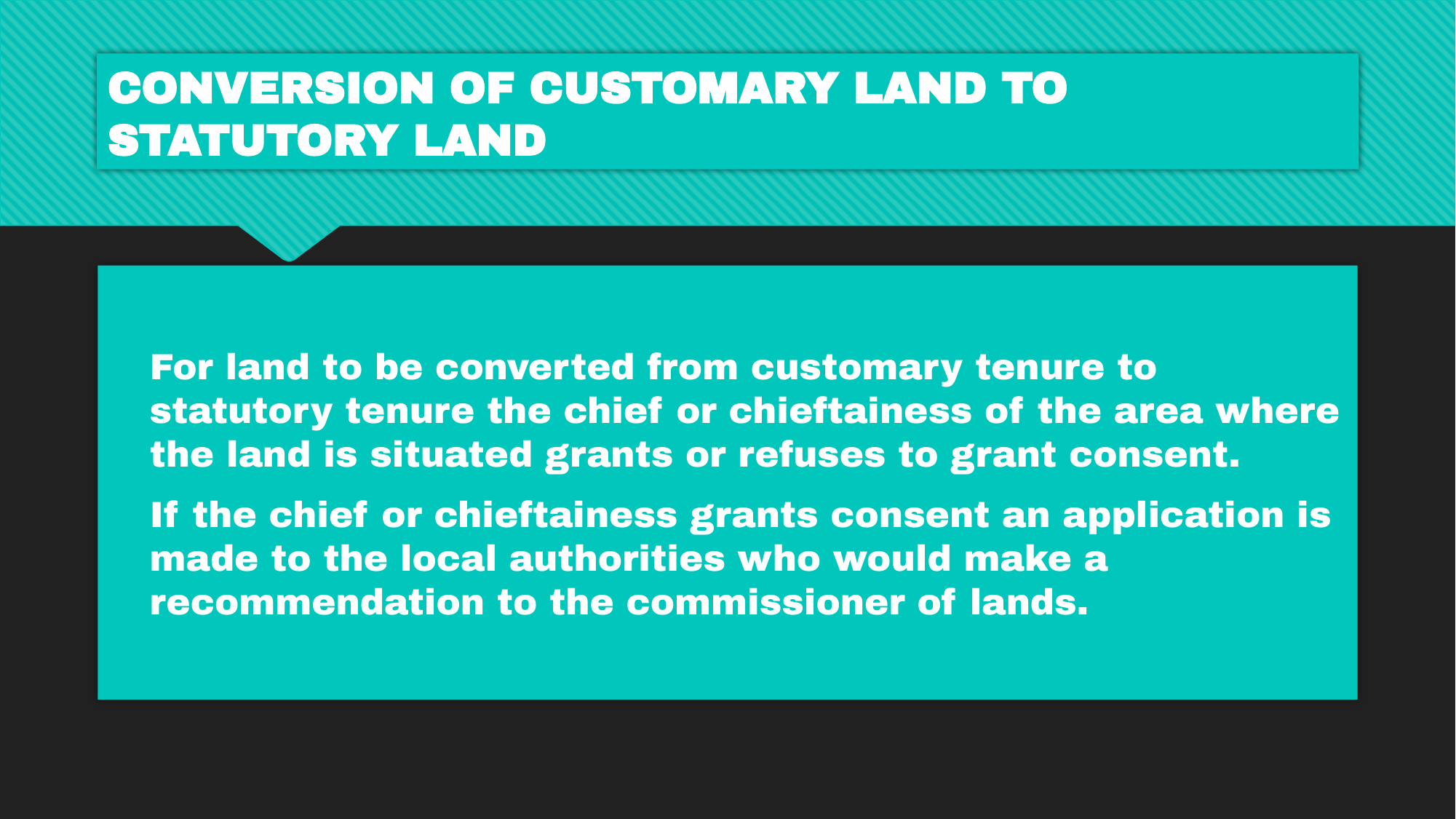

# CONVERSION OF CUSTOMARY LAND TO STATUTORY LAND
For land to be converted from customary tenure to statutory tenure the chief or chieftainess of the area where the land is situated grants or refuses to grant consent.
If the chief or chieftainess grants consent an application is made to the local authorities who would make a recommendation to the commissioner of lands.